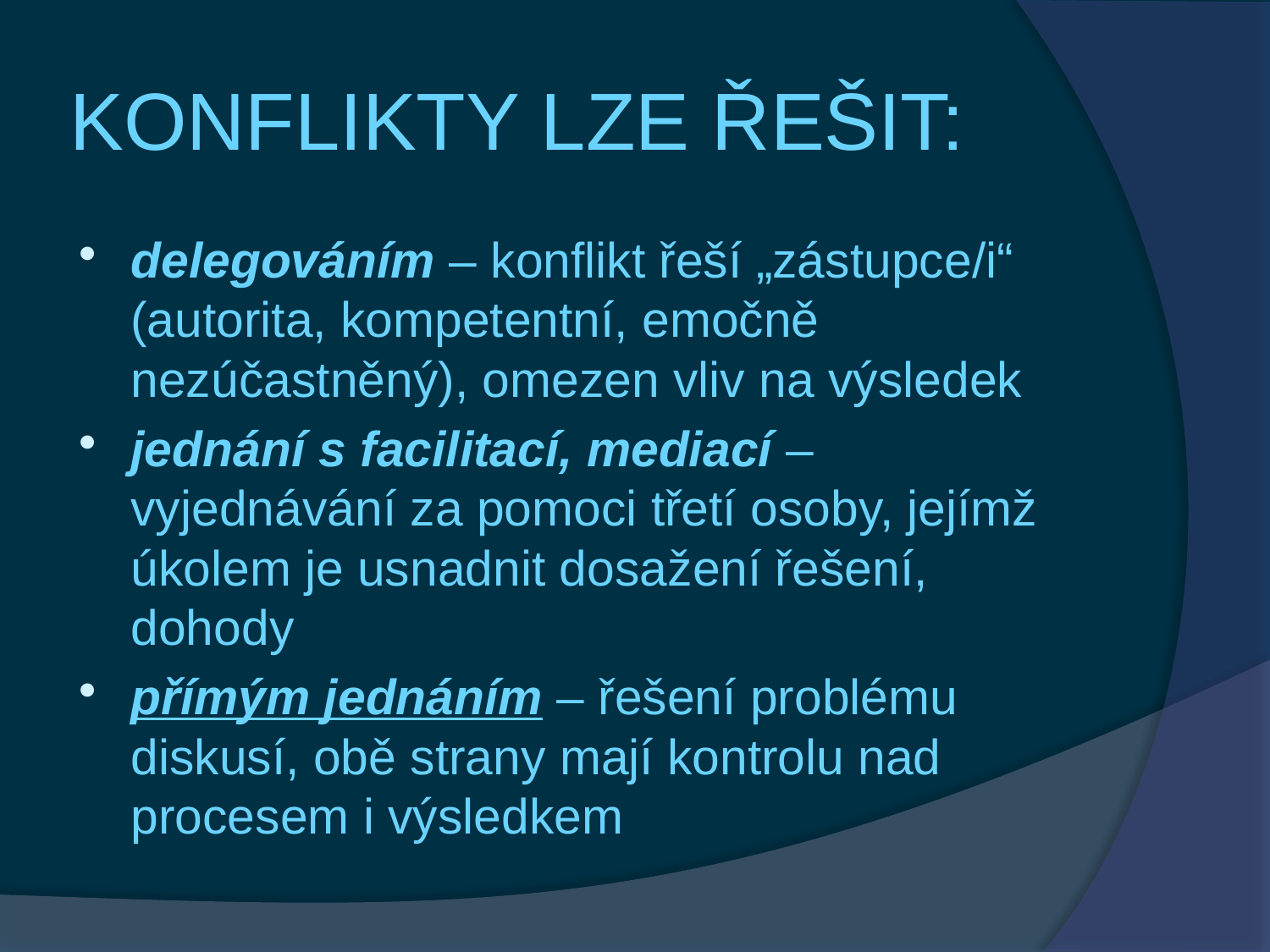

# KONFLIKTY LZE ŘEŠIT:
delegováním – konflikt řeší „zástupce/i“ (autorita, kompetentní, emočně nezúčastněný), omezen vliv na výsledek
jednání s facilitací, mediací – vyjednávání za pomoci třetí osoby, jejímž úkolem je usnadnit dosažení řešení, dohody
přímým jednáním – řešení problému diskusí, obě strany mají kontrolu nad procesem i výsledkem